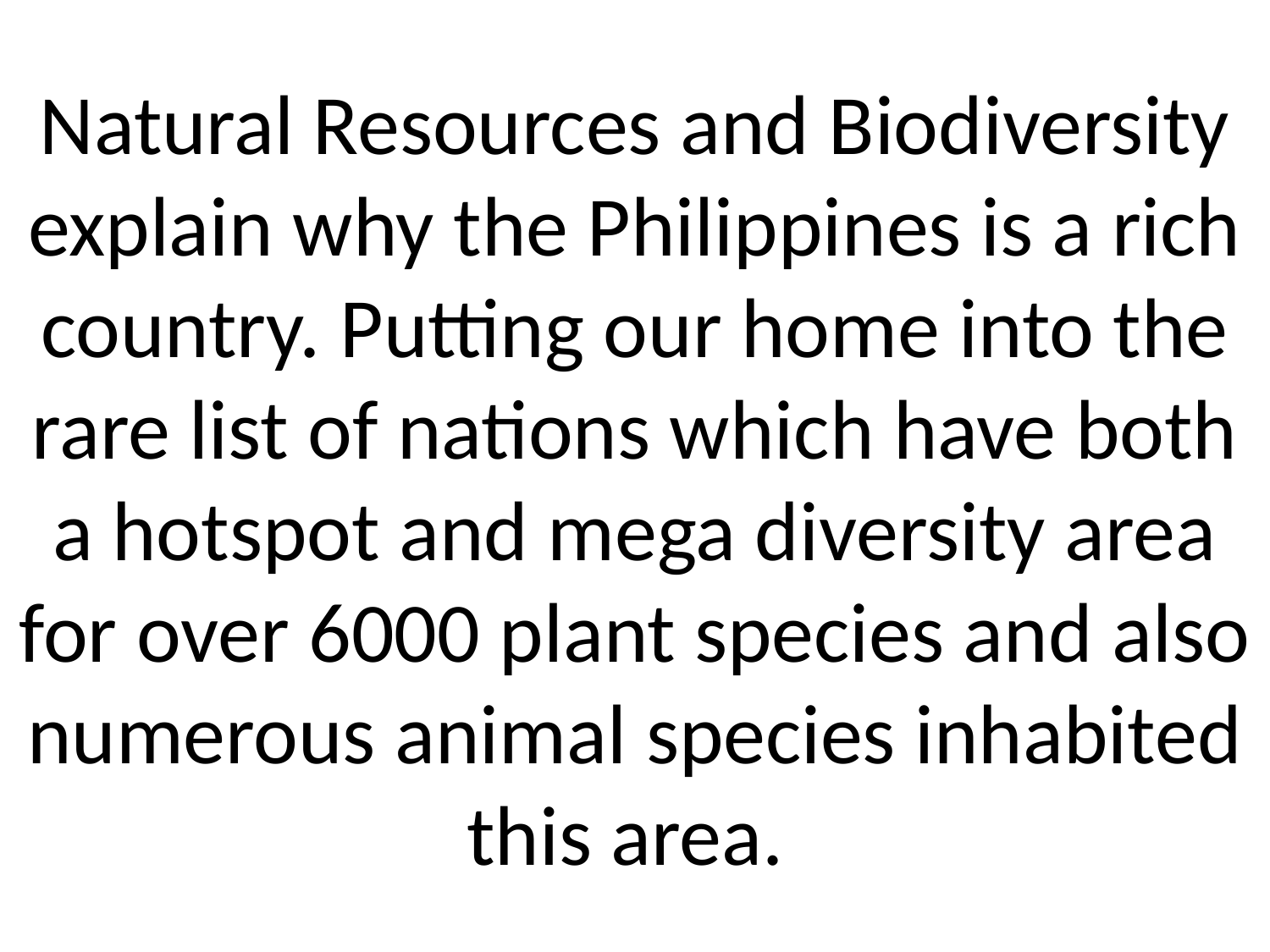

# Natural Resources and Biodiversity explain why the Philippines is a rich country. Putting our home into the rare list of nations which have both a hotspot and mega diversity area for over 6000 plant species and also numerous animal species inhabited this area.